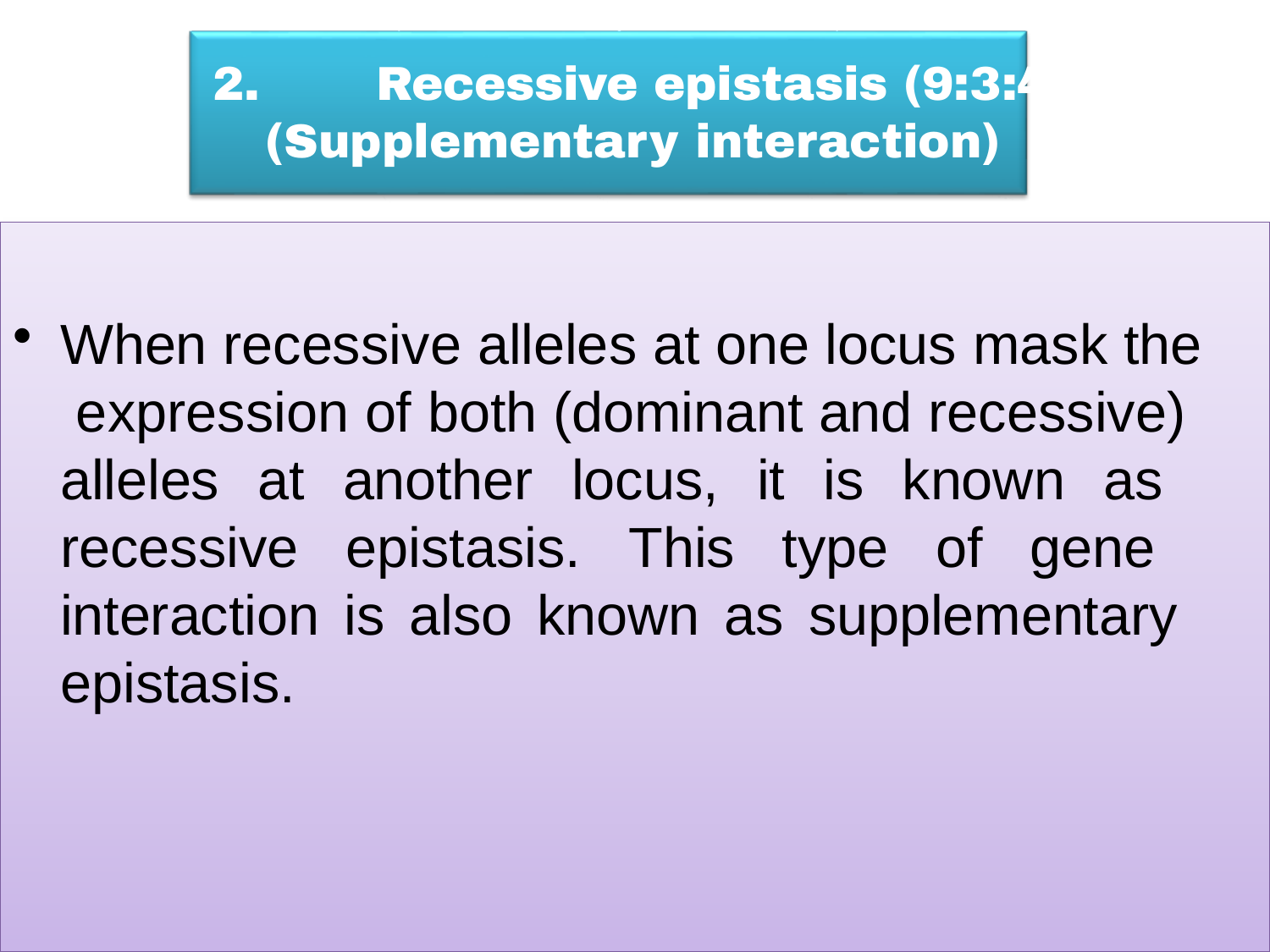

# 2.	Recessive epistasis (9:3:4)  (Supplementary interaction)

When recessive alleles at one locus mask the  expression of both (dominant and recessive)  alleles at another locus, it is known as  recessive epistasis. This type of gene  interaction is also known as supplementary  epistasis.